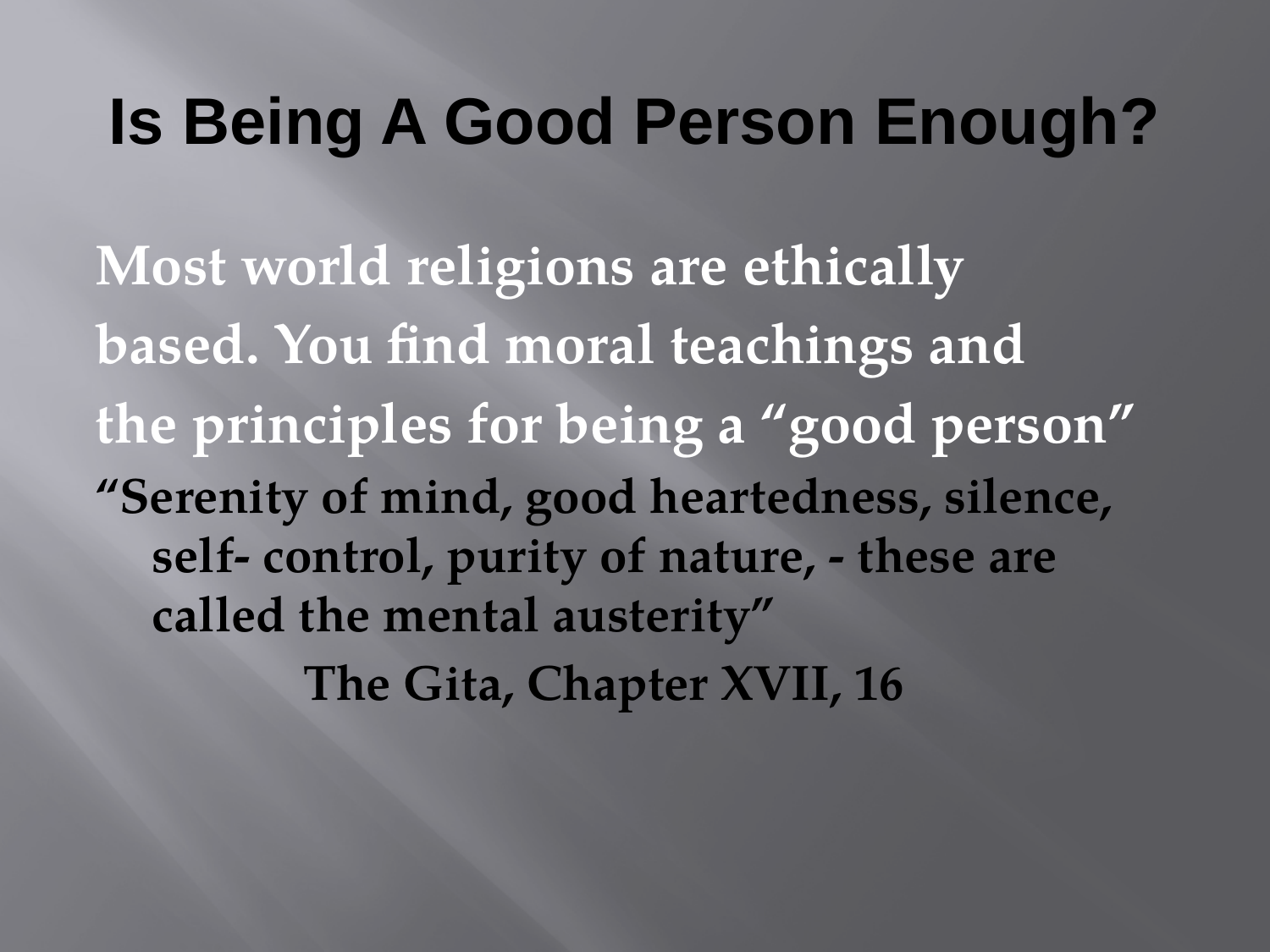

# Is Being A Good Person Enough?
Most world religions are ethically
based. You find moral teachings and
the principles for being a “good person”
“Serenity of mind, good heartedness, silence, self- control, purity of nature, - these are called the mental austerity”
                 The Gita, Chapter XVII, 16